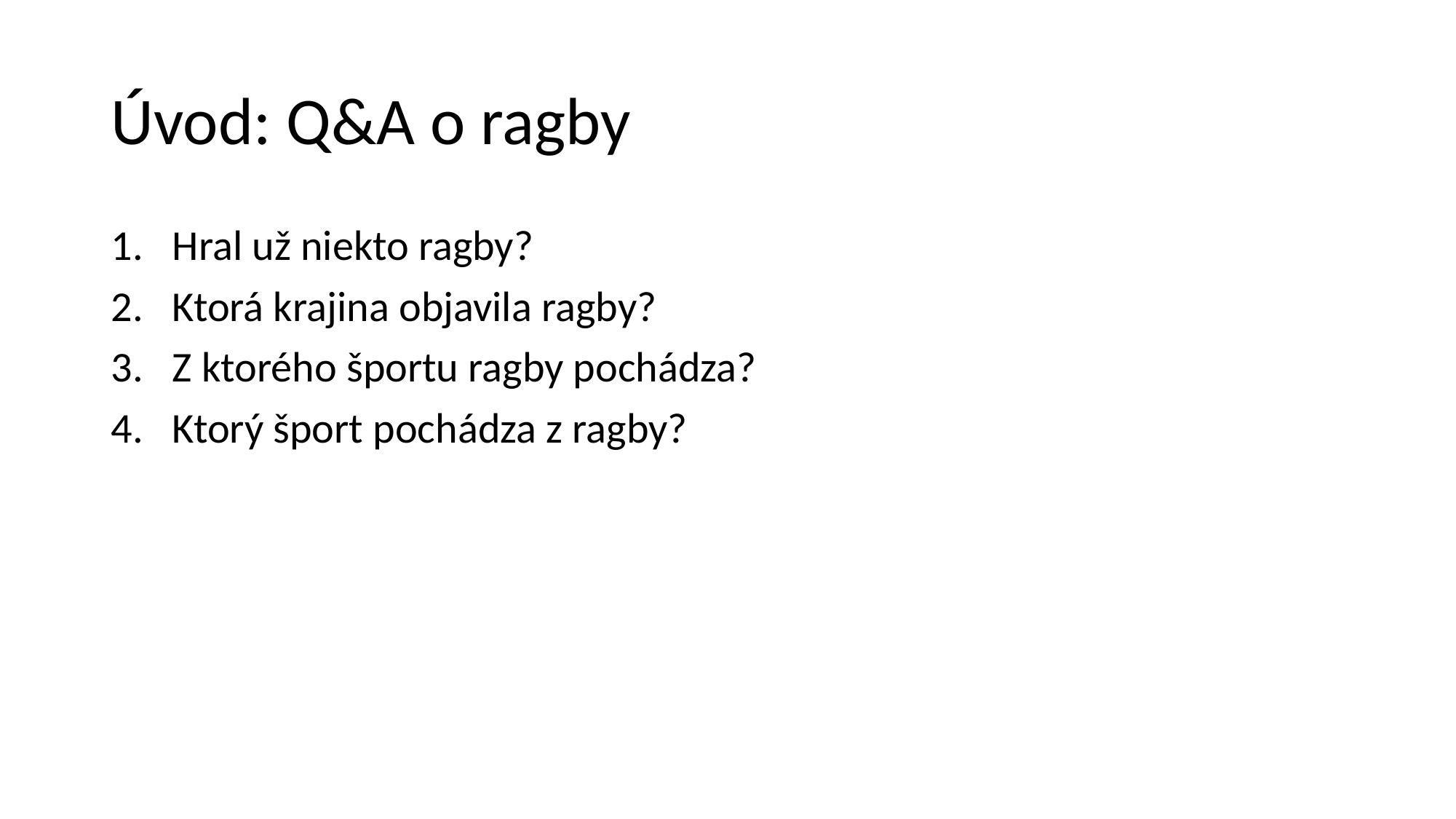

# Úvod: Q&A o ragby
Hral už niekto ragby?
Ktorá krajina objavila ragby?
Z ktorého športu ragby pochádza?
Ktorý šport pochádza z ragby?